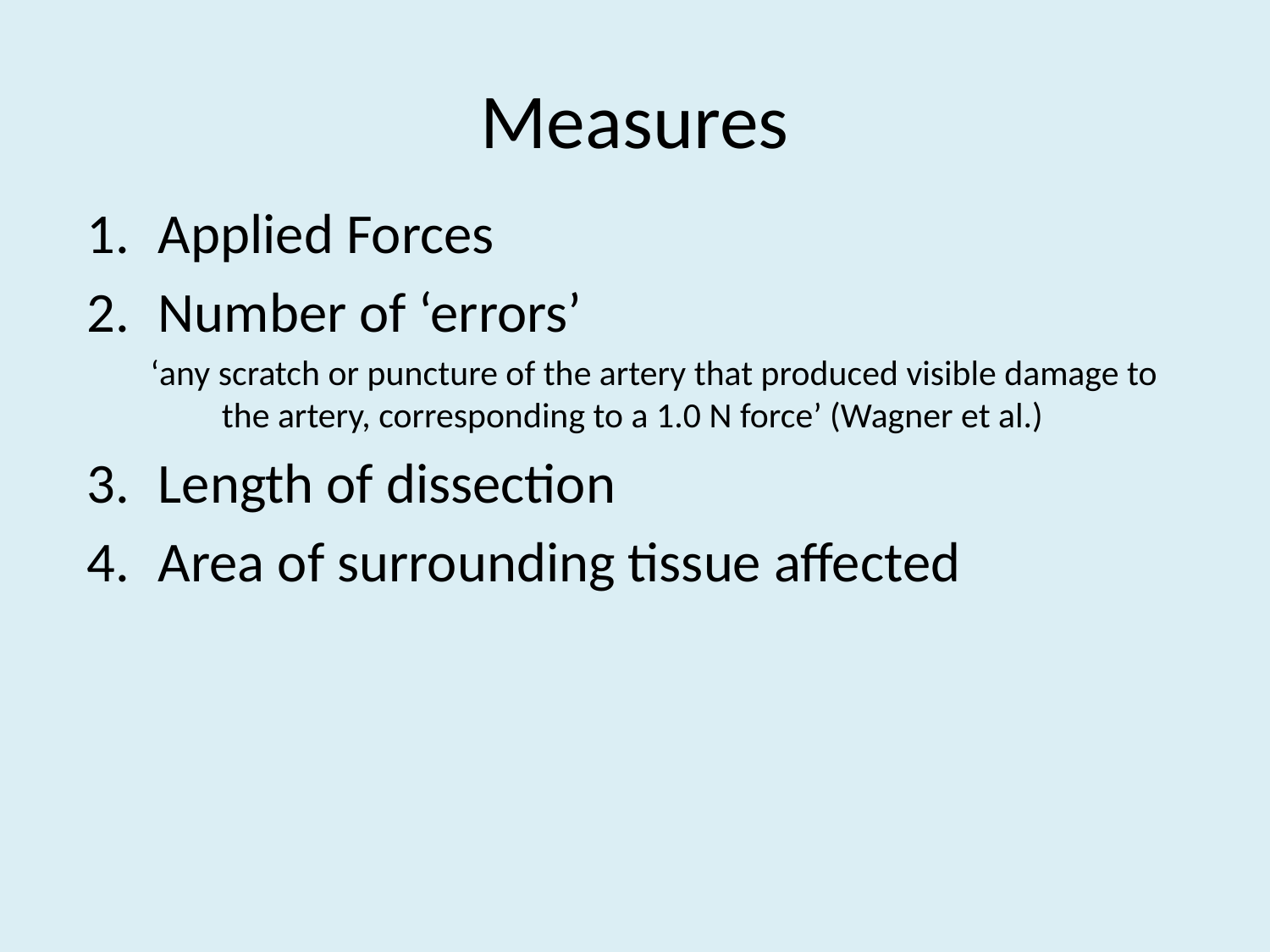

# Measures
Applied Forces
Number of ‘errors’
‘any scratch or puncture of the artery that produced visible damage to the artery, corresponding to a 1.0 N force’ (Wagner et al.)
Length of dissection
Area of surrounding tissue affected